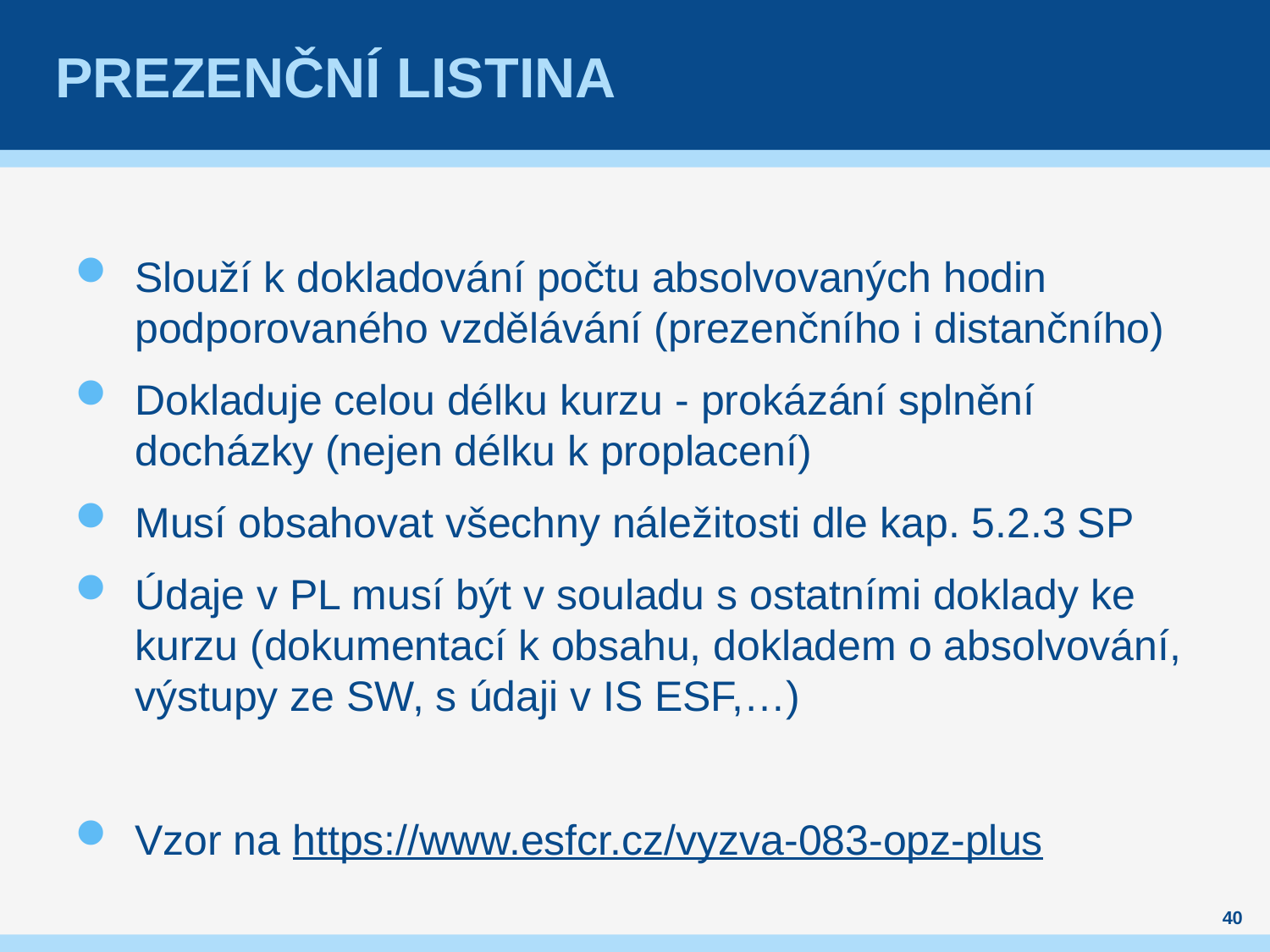

# Prezenční listina
Slouží k dokladování počtu absolvovaných hodin podporovaného vzdělávání (prezenčního i distančního)
Dokladuje celou délku kurzu - prokázání splnění docházky (nejen délku k proplacení)
Musí obsahovat všechny náležitosti dle kap. 5.2.3 SP
Údaje v PL musí být v souladu s ostatními doklady ke kurzu (dokumentací k obsahu, dokladem o absolvování, výstupy ze SW, s údaji v IS ESF,…)

Vzor na https://www.esfcr.cz/vyzva-083-opz-plus
40